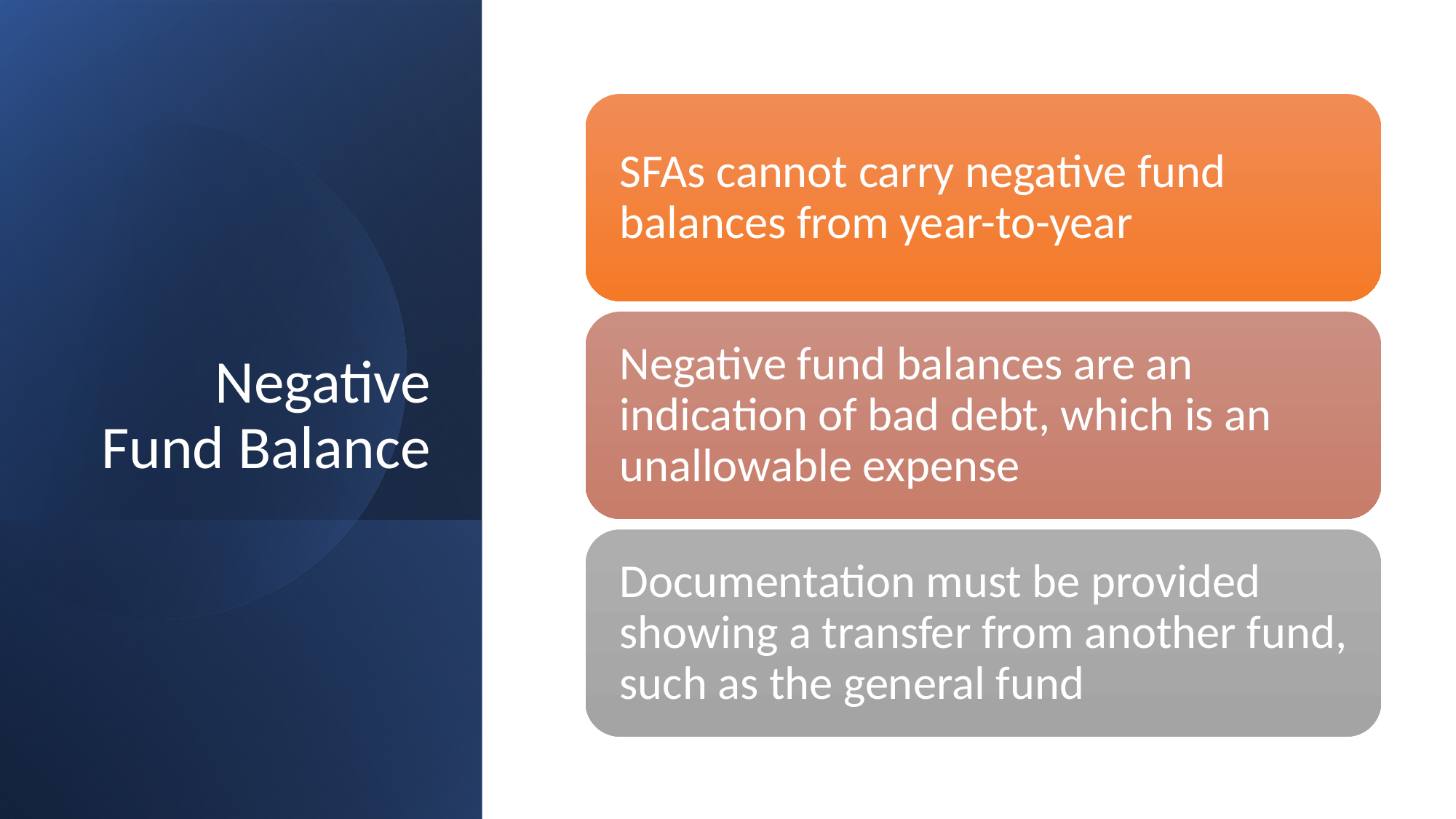

SFAs cannot carry negative fund balances from year-to-year
Negative fund balances are an indication of bad debt, which is an unallowable expense
Documentation must be provided showing a transfer from another fund, such as the general fund

# Negative Fund Balance